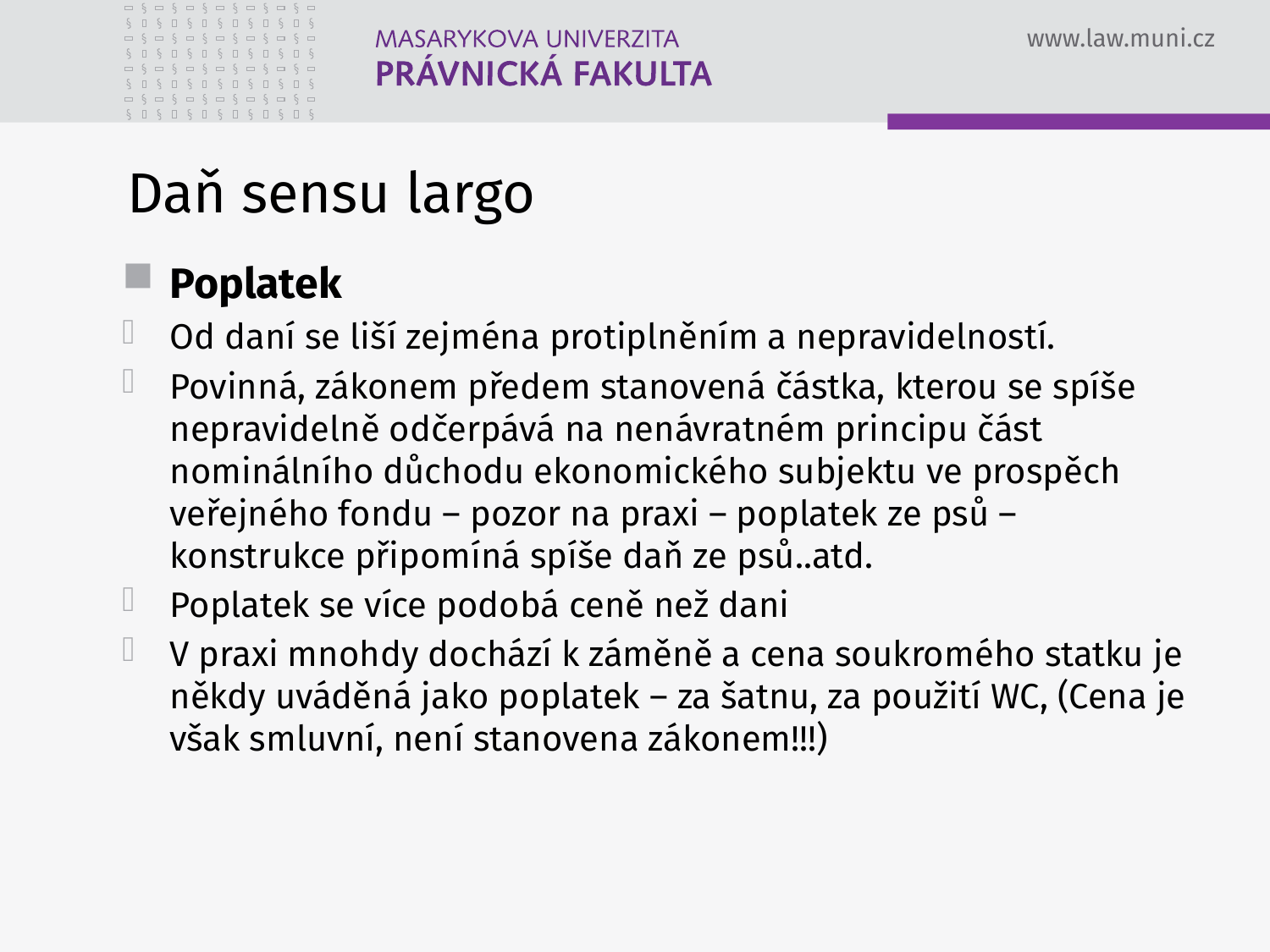

# Daň sensu largo
Poplatek
Od daní se liší zejména protiplněním a nepravidelností.
Povinná, zákonem předem stanovená částka, kterou se spíše nepravidelně odčerpává na nenávratném principu část nominálního důchodu ekonomického subjektu ve prospěch veřejného fondu – pozor na praxi – poplatek ze psů – konstrukce připomíná spíše daň ze psů..atd.
Poplatek se více podobá ceně než dani
V praxi mnohdy dochází k záměně a cena soukromého statku je někdy uváděná jako poplatek – za šatnu, za použití WC, (Cena je však smluvní, není stanovena zákonem!!!)